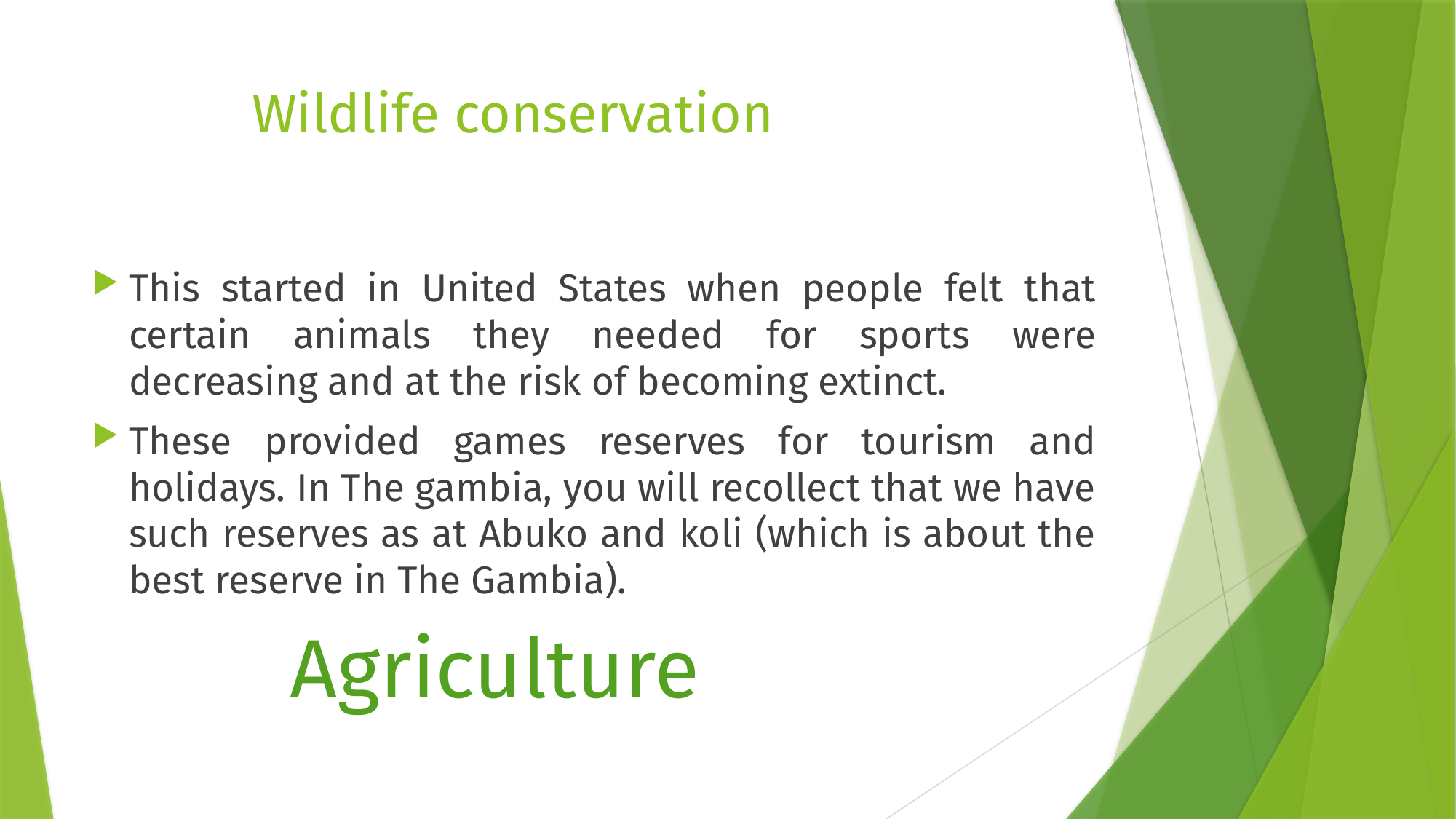

# Wildlife conservation
This started in United States when people felt that certain animals they needed for sports were decreasing and at the risk of becoming extinct.
These provided games reserves for tourism and holidays. In The gambia, you will recollect that we have such reserves as at Abuko and koli (which is about the best reserve in The Gambia).
         Agriculture